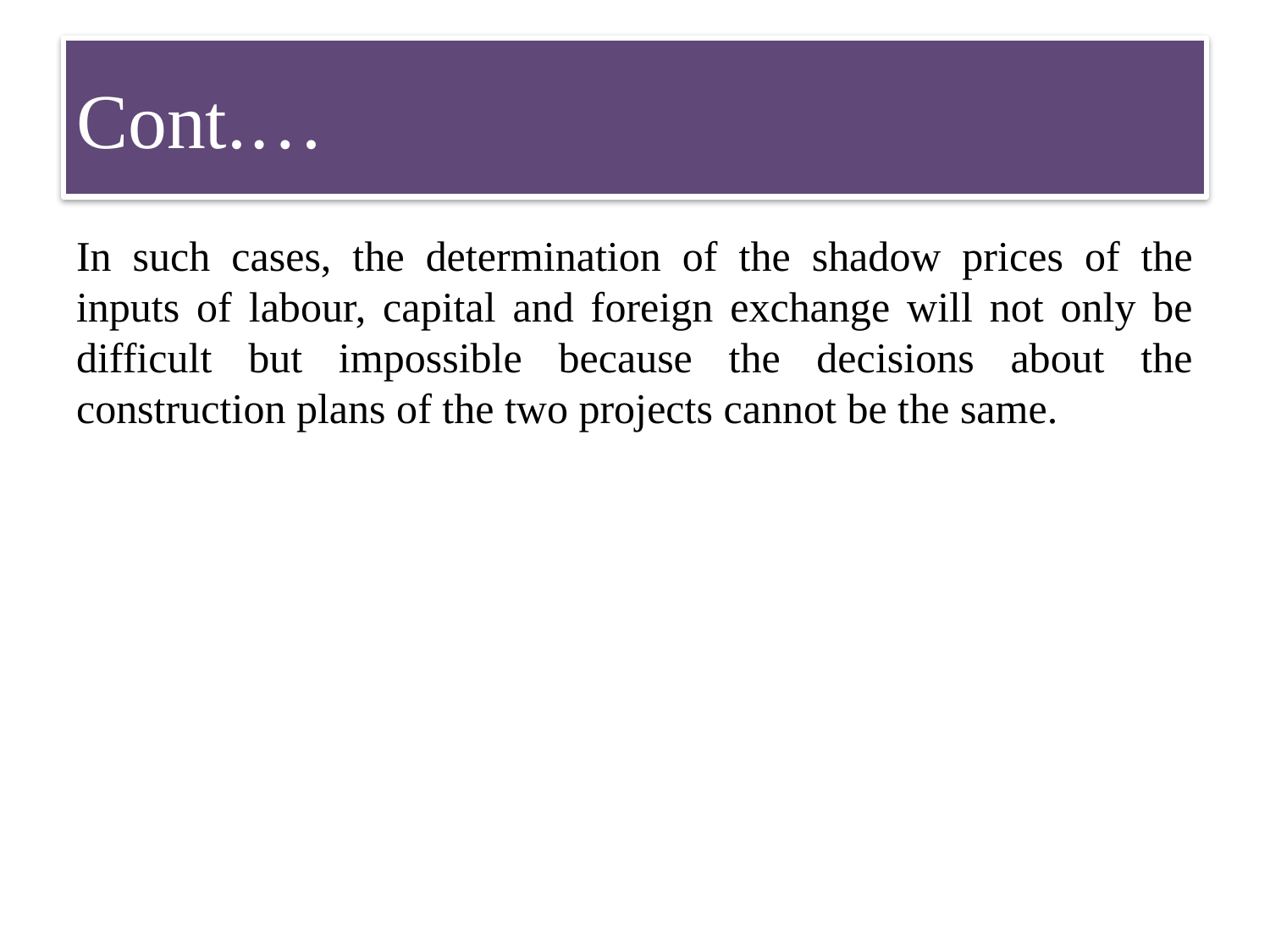

# Cont.…
In such cases, the determination of the shadow prices of the inputs of labour, capital and foreign exchange will not only be difficult but impossible because the decisions about the construction plans of the two projects cannot be the same.